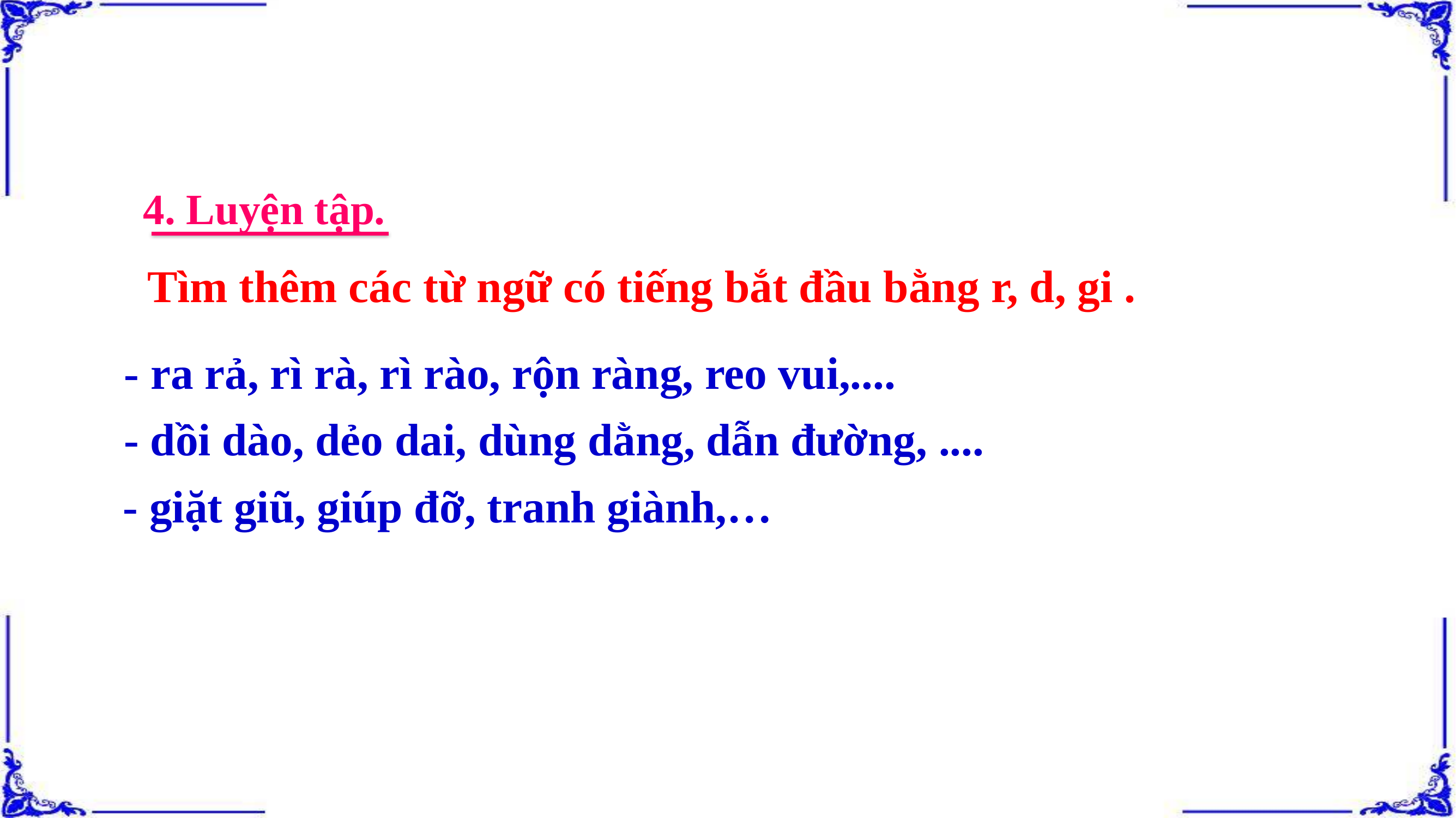

4. Luyện tập.
    Tìm thêm các từ ngữ có tiếng bắt đầu bằng r, d, gi .
- ra rả, rì rà, rì rào, rộn ràng, reo vui,....
- dồi dào, dẻo dai, dùng dằng, dẫn đường, ....
- giặt giũ, giúp đỡ, tranh giành,…